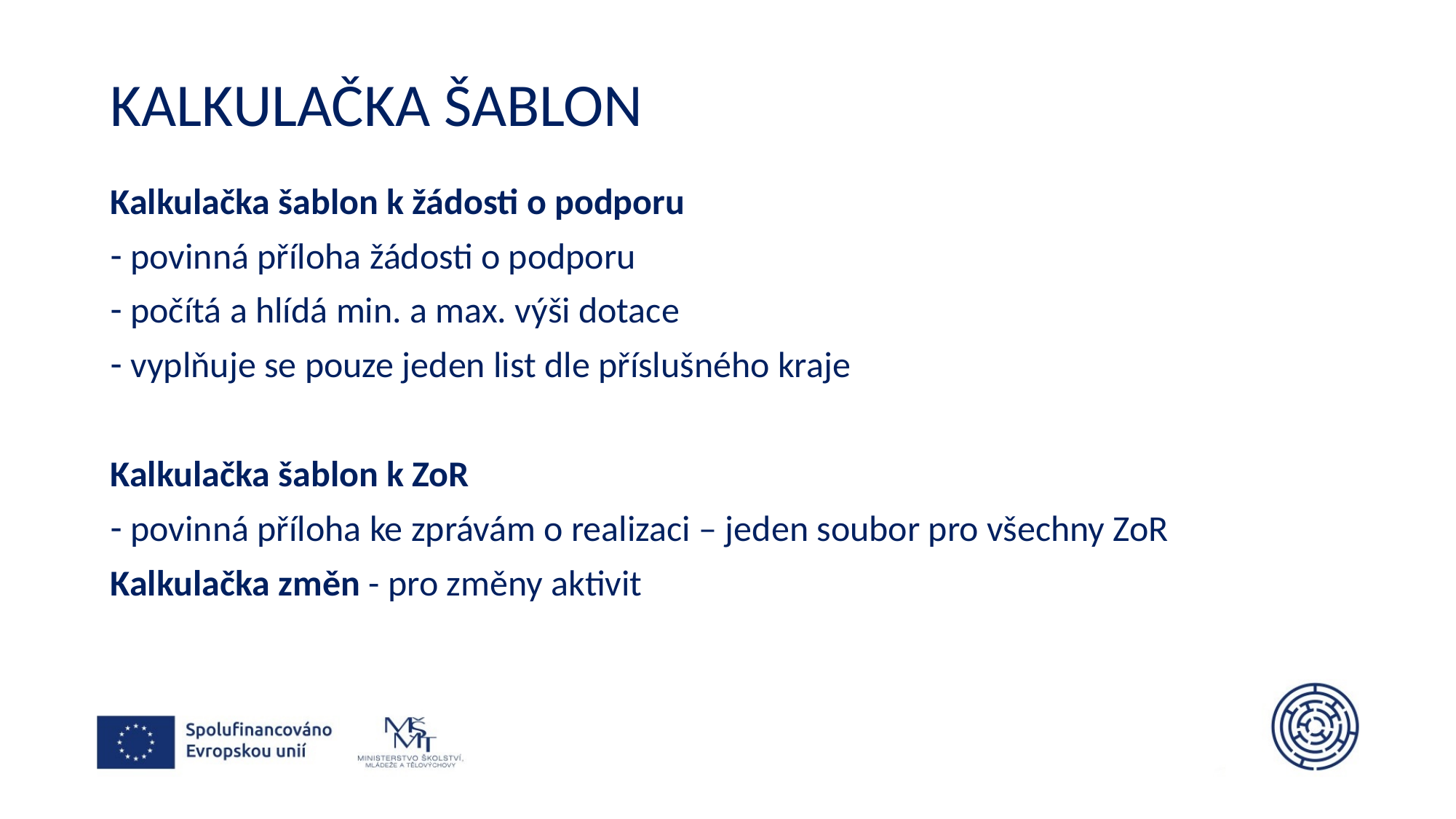

# Kalkulačka šablon
Kalkulačka šablon k žádosti o podporu
 povinná příloha žádosti o podporu
 počítá a hlídá min. a max. výši dotace
 vyplňuje se pouze jeden list dle příslušného kraje

Kalkulačka šablon k ZoR
 povinná příloha ke zprávám o realizaci – jeden soubor pro všechny ZoR
Kalkulačka změn - pro změny aktivit